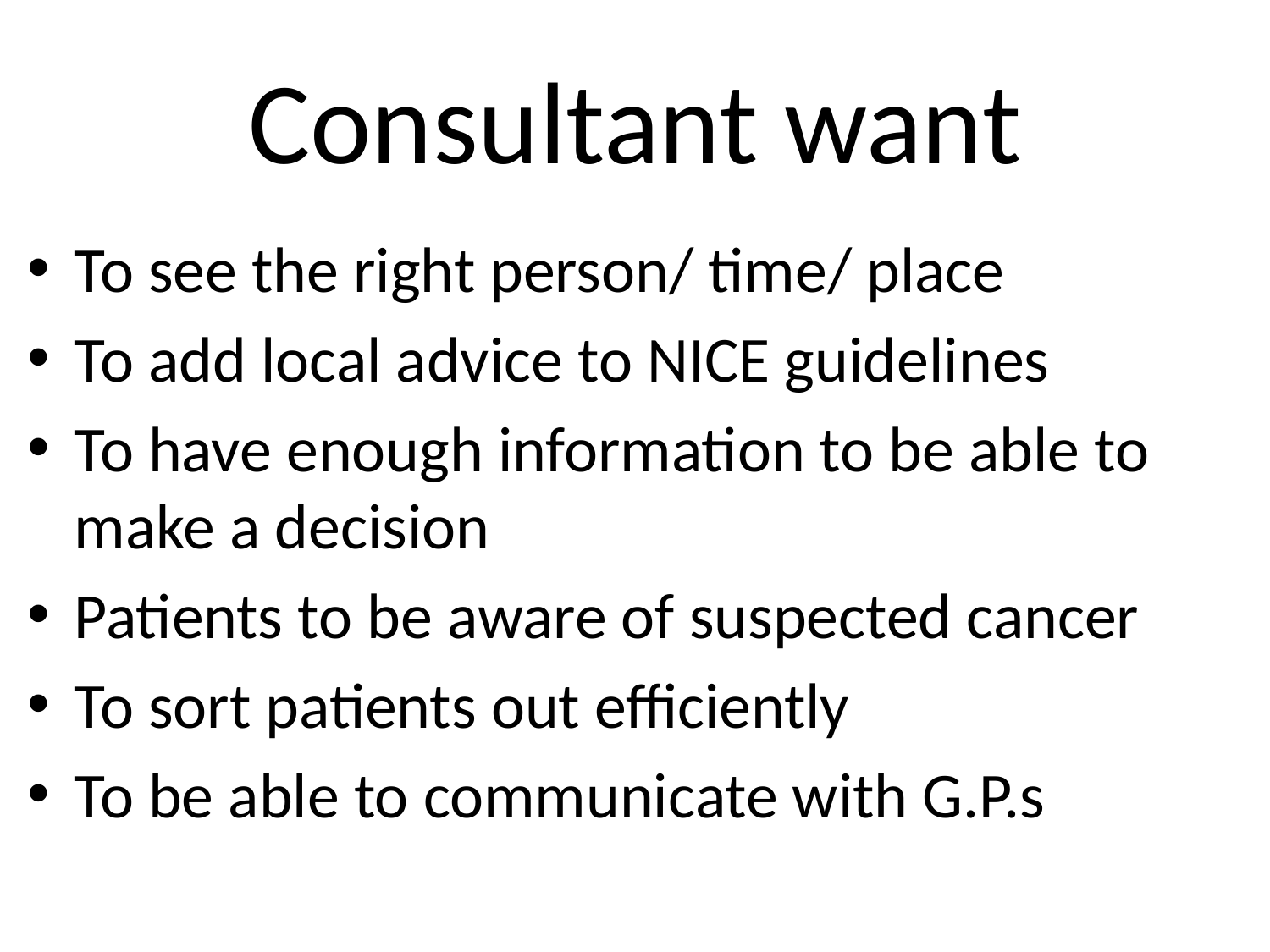

# Consultant want
To see the right person/ time/ place
To add local advice to NICE guidelines
To have enough information to be able to make a decision
Patients to be aware of suspected cancer
To sort patients out efficiently
To be able to communicate with G.P.s